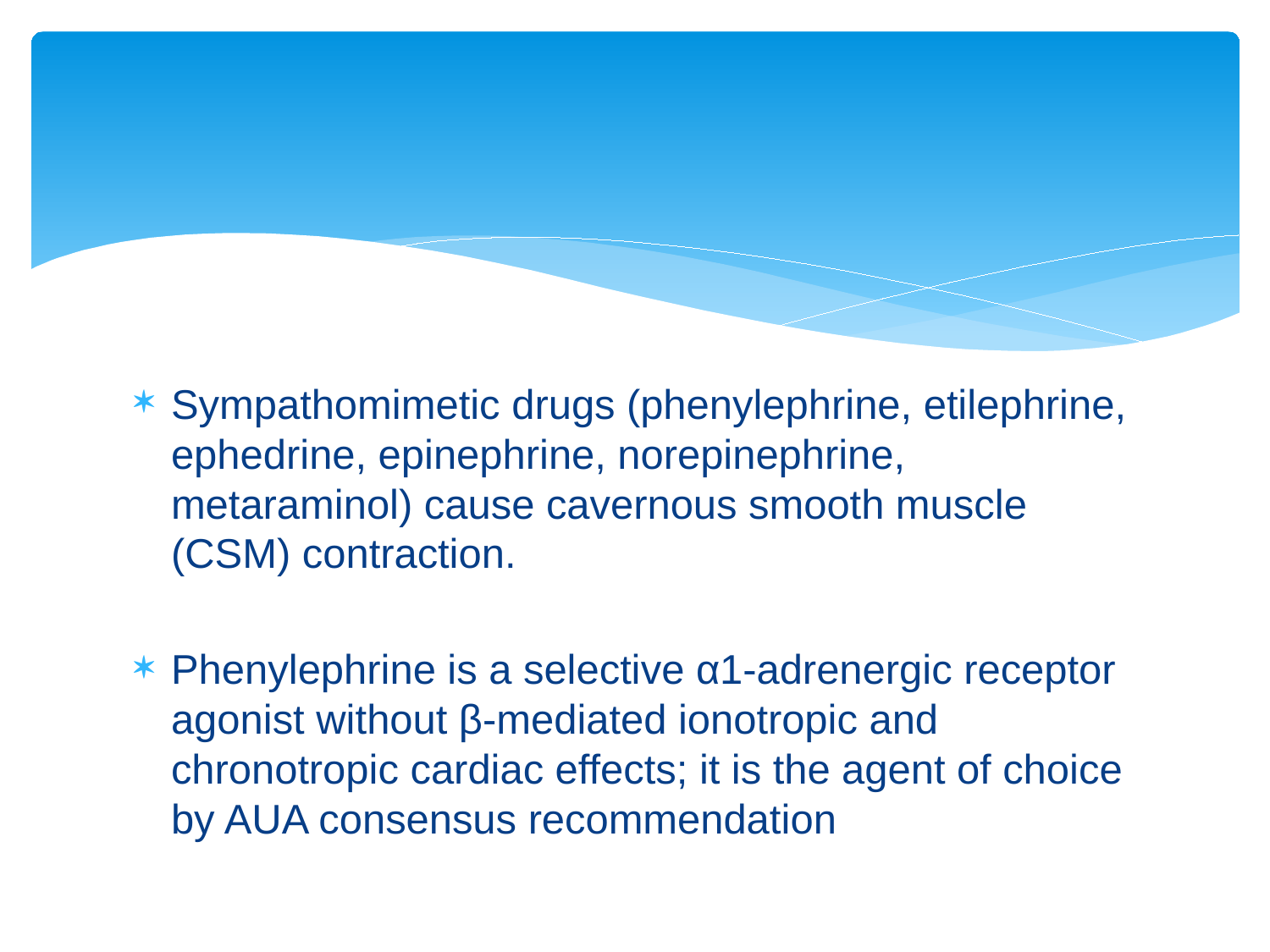

#
Sympathomimetic drugs (phenylephrine, etilephrine, ephedrine, epinephrine, norepinephrine, metaraminol) cause cavernous smooth muscle (CSM) contraction.

Phenylephrine is a selective α1-adrenergic receptor agonist without β-mediated ionotropic and chronotropic cardiac effects; it is the agent of choice by AUA consensus recommendation